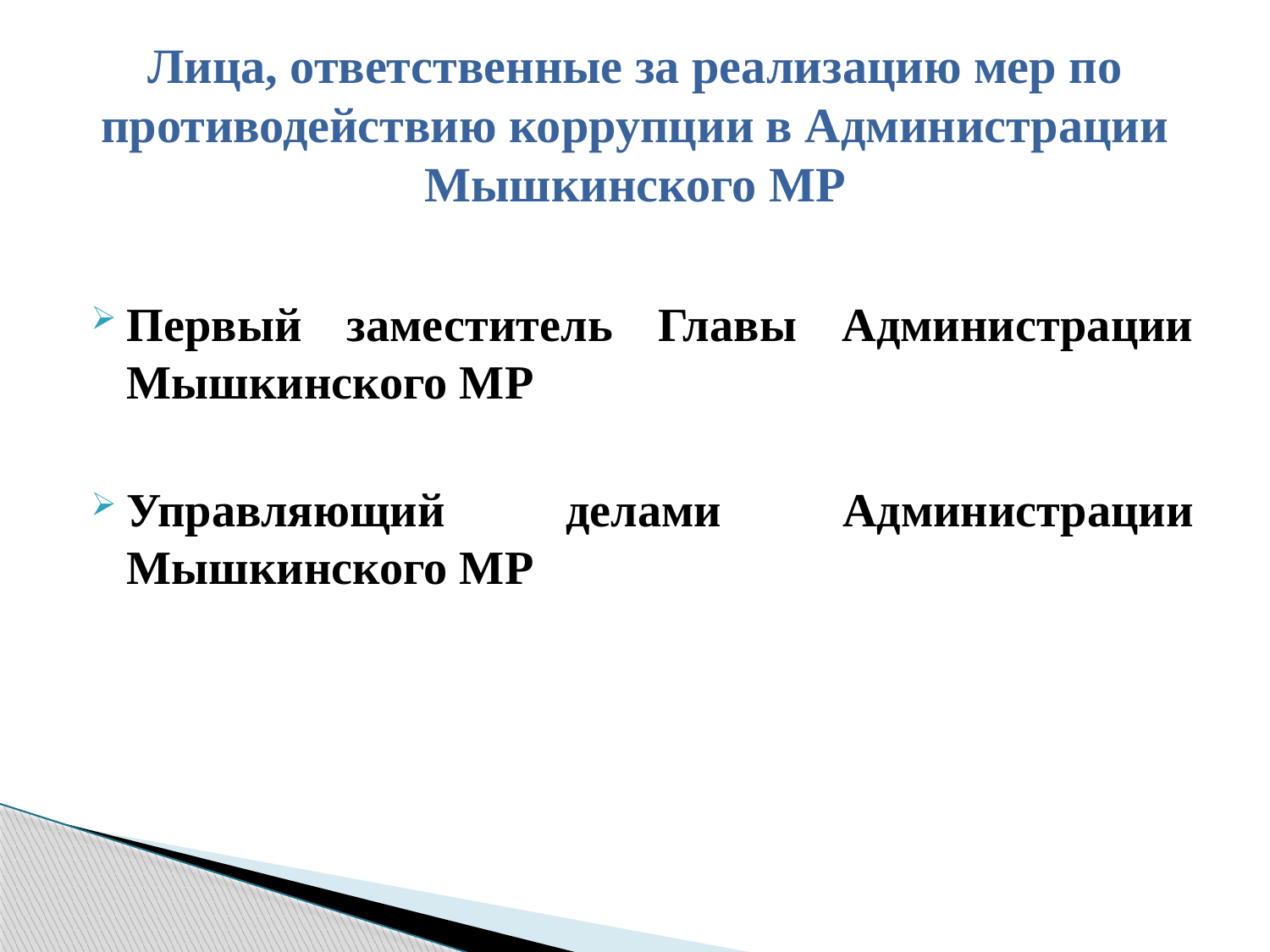

# Лица, ответственные за реализацию мер по противодействию коррупции в Администрации Мышкинского МР
Первый заместитель Главы Администрации Мышкинского МР

Управляющий делами Администрации Мышкинского МР